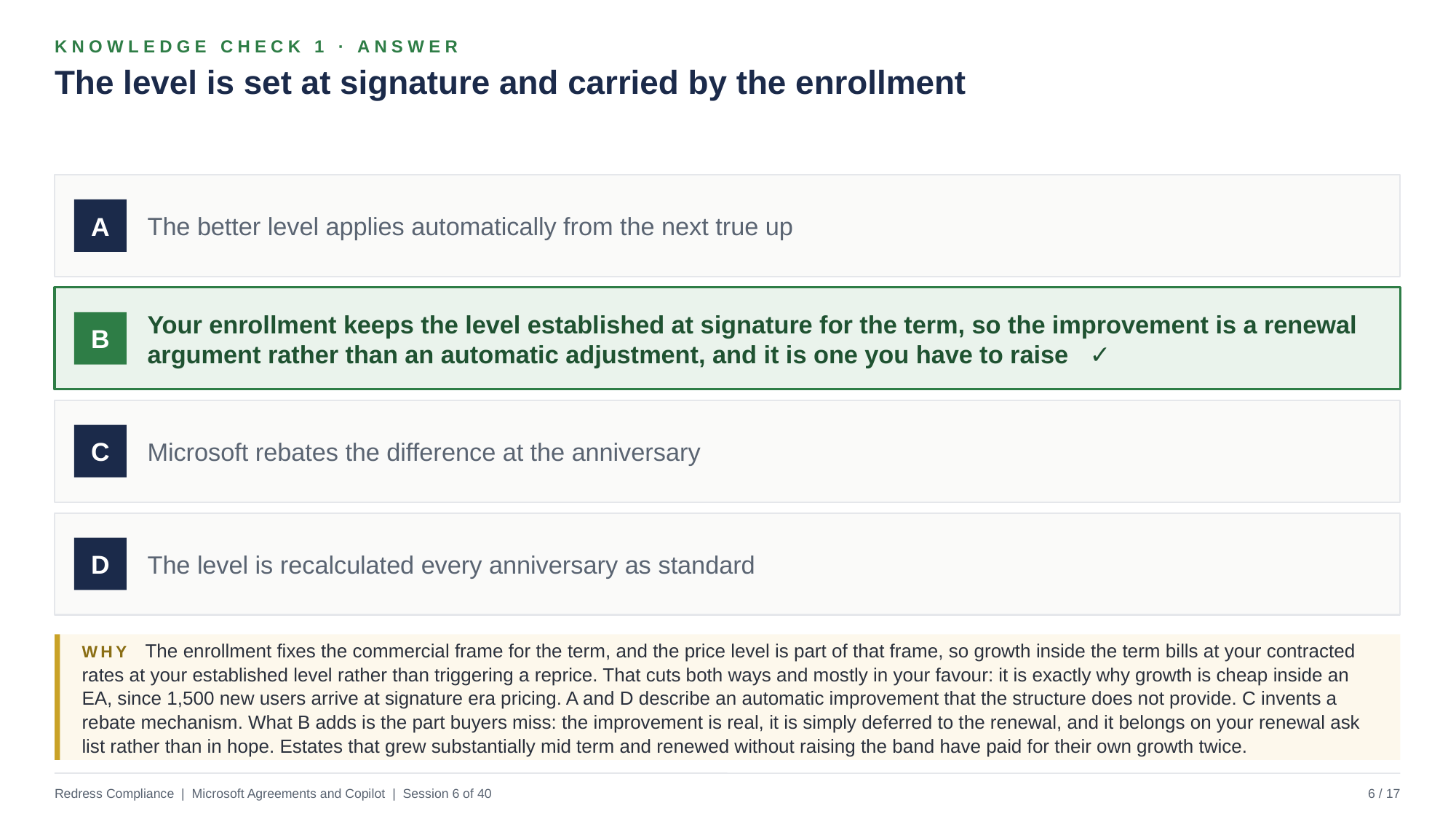

KNOWLEDGE CHECK 1 · ANSWER
The level is set at signature and carried by the enrollment

The better level applies automatically from the next true up

A

Your enrollment keeps the level established at signature for the term, so the improvement is a renewal argument rather than an automatic adjustment, and it is one you have to raise   ✓

B

Microsoft rebates the difference at the anniversary

C

The level is recalculated every anniversary as standard

D

WHY  The enrollment fixes the commercial frame for the term, and the price level is part of that frame, so growth inside the term bills at your contracted rates at your established level rather than triggering a reprice. That cuts both ways and mostly in your favour: it is exactly why growth is cheap inside an EA, since 1,500 new users arrive at signature era pricing. A and D describe an automatic improvement that the structure does not provide. C invents a rebate mechanism. What B adds is the part buyers miss: the improvement is real, it is simply deferred to the renewal, and it belongs on your renewal ask list rather than in hope. Estates that grew substantially mid term and renewed without raising the band have paid for their own growth twice.

Redress Compliance  |  Microsoft Agreements and Copilot  |  Session 6 of 40
6 / 17